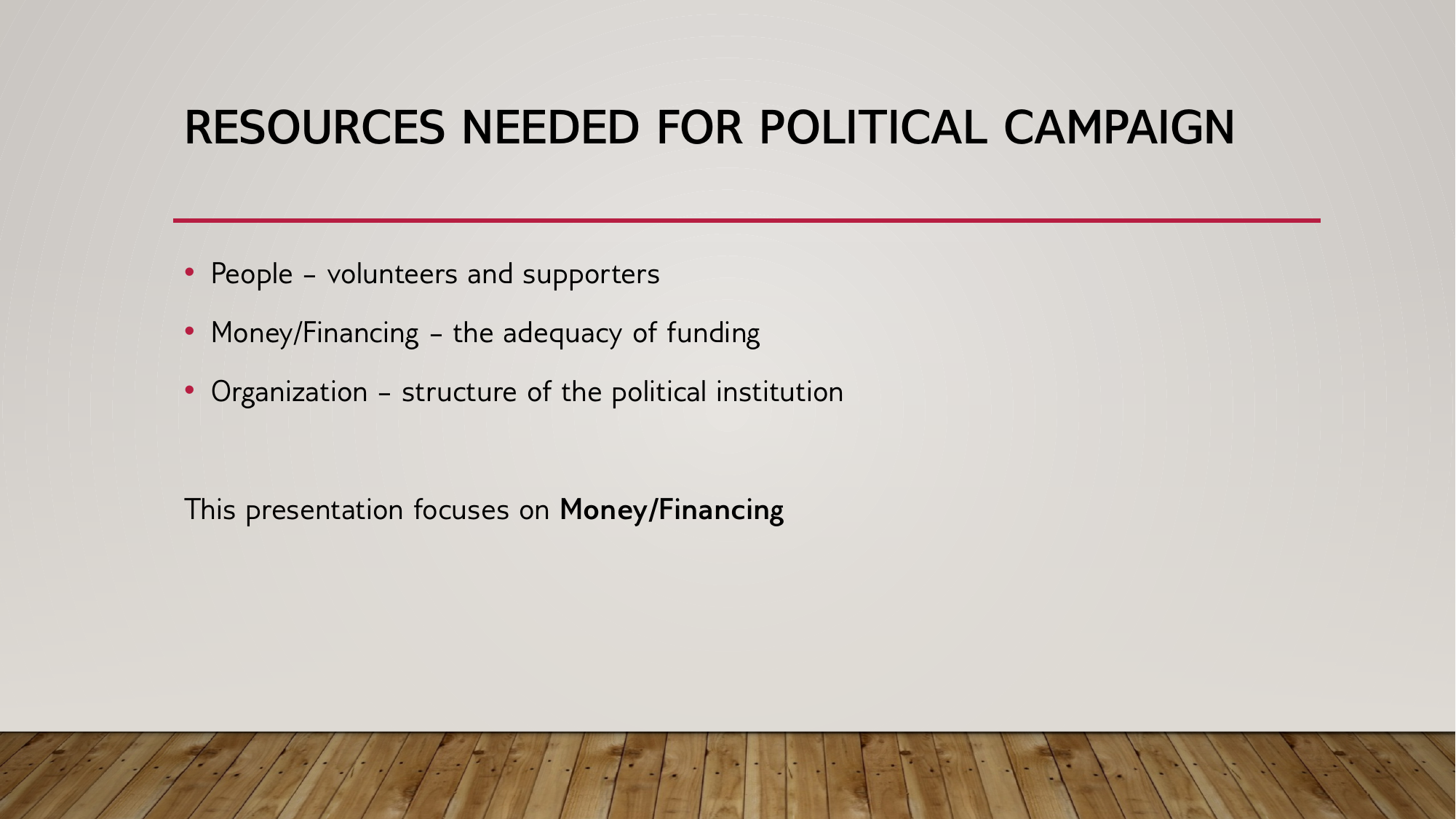

# Resources needed for Political campaign
People – volunteers and supporters
Money/Financing – the adequacy of funding
Organization – structure of the political institution

This presentation focuses on Money/Financing